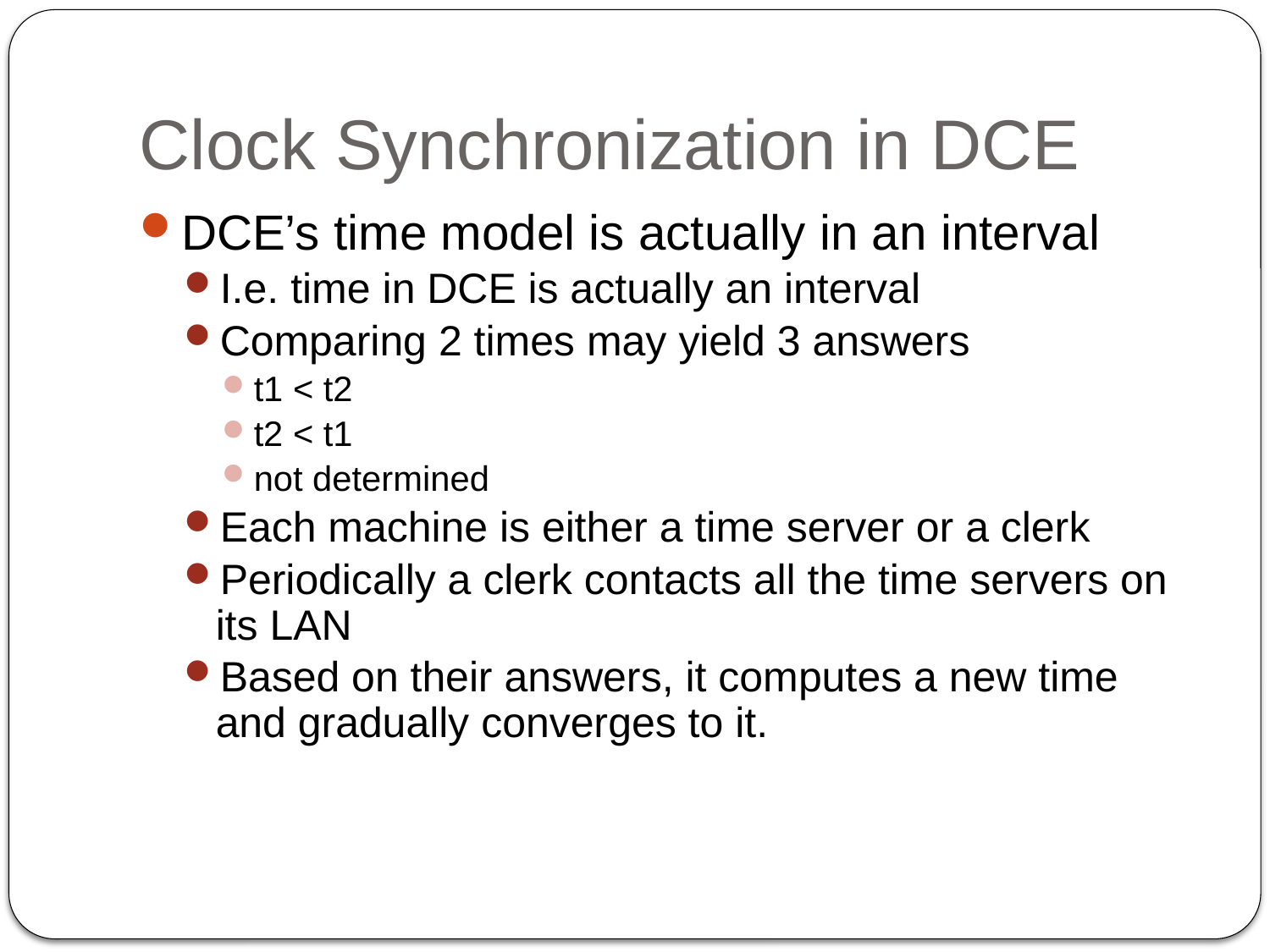

# Clock Synchronization in DCE
DCE’s time model is actually in an interval
I.e. time in DCE is actually an interval
Comparing 2 times may yield 3 answers
t1 < t2
t2 < t1
not determined
Each machine is either a time server or a clerk
Periodically a clerk contacts all the time servers on its LAN
Based on their answers, it computes a new time and gradually converges to it.